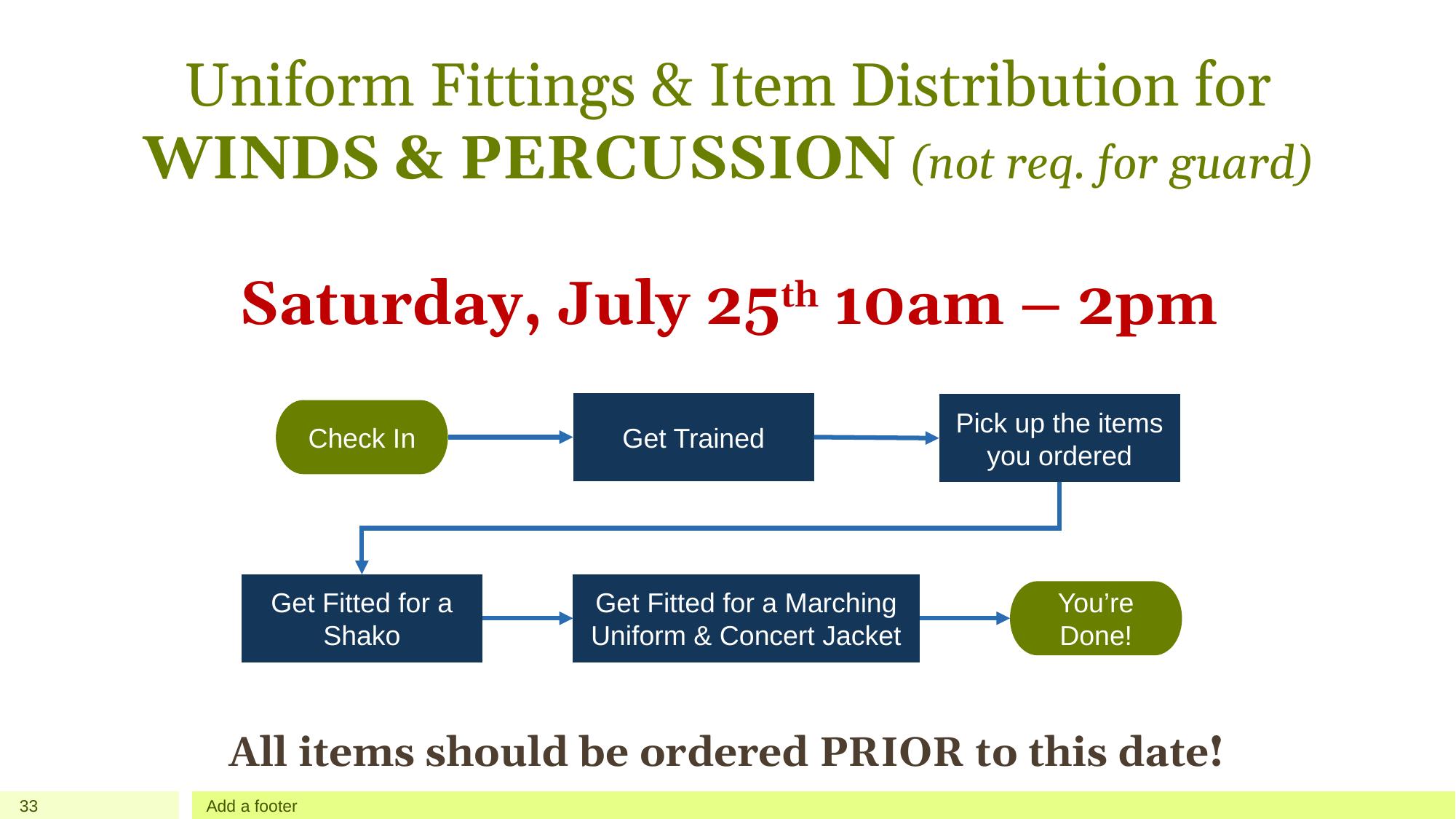

# Uniform Fittings & Item Distribution for WINDS & PERCUSSION (not req. for guard) Saturday, July 25th 10am – 2pm
Get Trained
Pick up the items you ordered
Check In
Get Fitted for a Shako
Get Fitted for a Marching Uniform & Concert Jacket
You’re Done!
All items should be ordered PRIOR to this date!
33
Add a footer